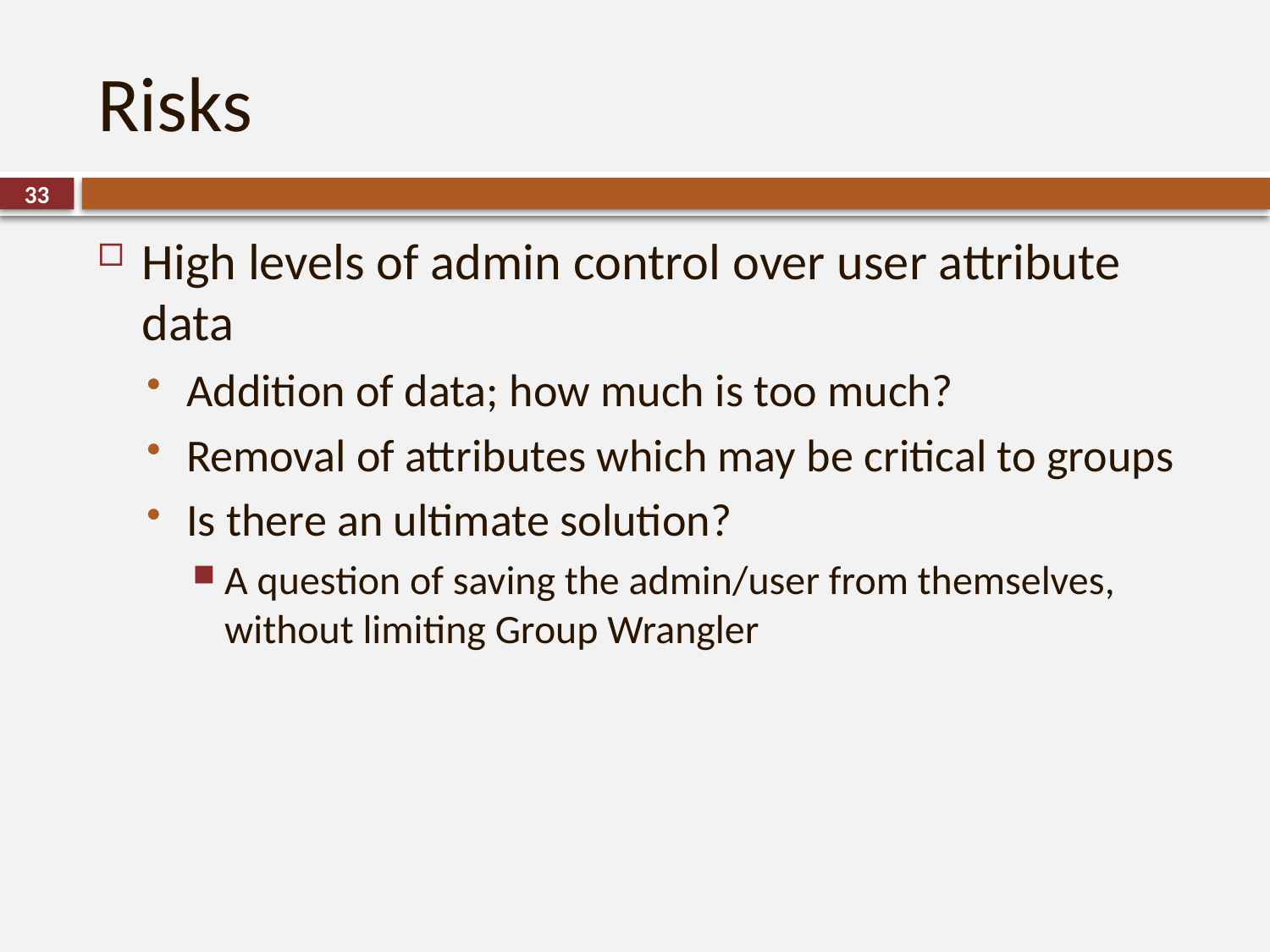

# Risks
33
High levels of admin control over user attribute data
Addition of data; how much is too much?
Removal of attributes which may be critical to groups
Is there an ultimate solution?
A question of saving the admin/user from themselves, without limiting Group Wrangler